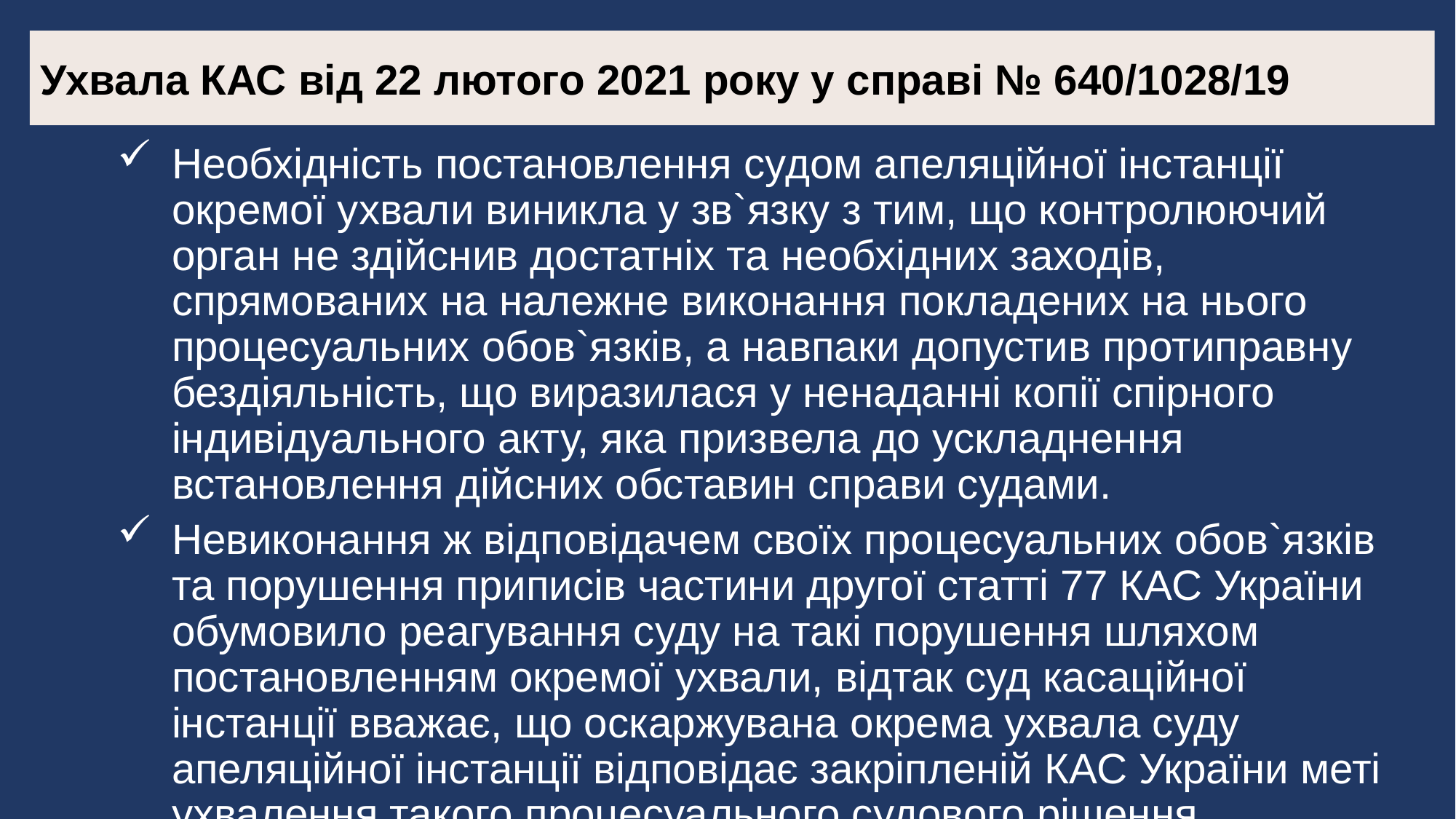

Ухвала КАС від 22 лютого 2021 року у справі № 640/1028/19

Необхідність постановлення судом апеляційної інстанції окремої ухвали виникла у зв`язку з тим, що контролюючий орган не здійснив достатніх та необхідних заходів, спрямованих на належне виконання покладених на нього процесуальних обов`язків, а навпаки допустив протиправну бездіяльність, що виразилася у ненаданні копії спірного індивідуального акту, яка призвела до ускладнення встановлення дійсних обставин справи судами.
Невиконання ж відповідачем своїх процесуальних обов`язків та порушення приписів частини другої статті 77 КАС України обумовило реагування суду на такі порушення шляхом постановленням окремої ухвали, відтак суд касаційної інстанції вважає, що оскаржувана окрема ухвала суду апеляційної інстанції відповідає закріпленій КАС України меті ухвалення такого процесуального судового рішення.